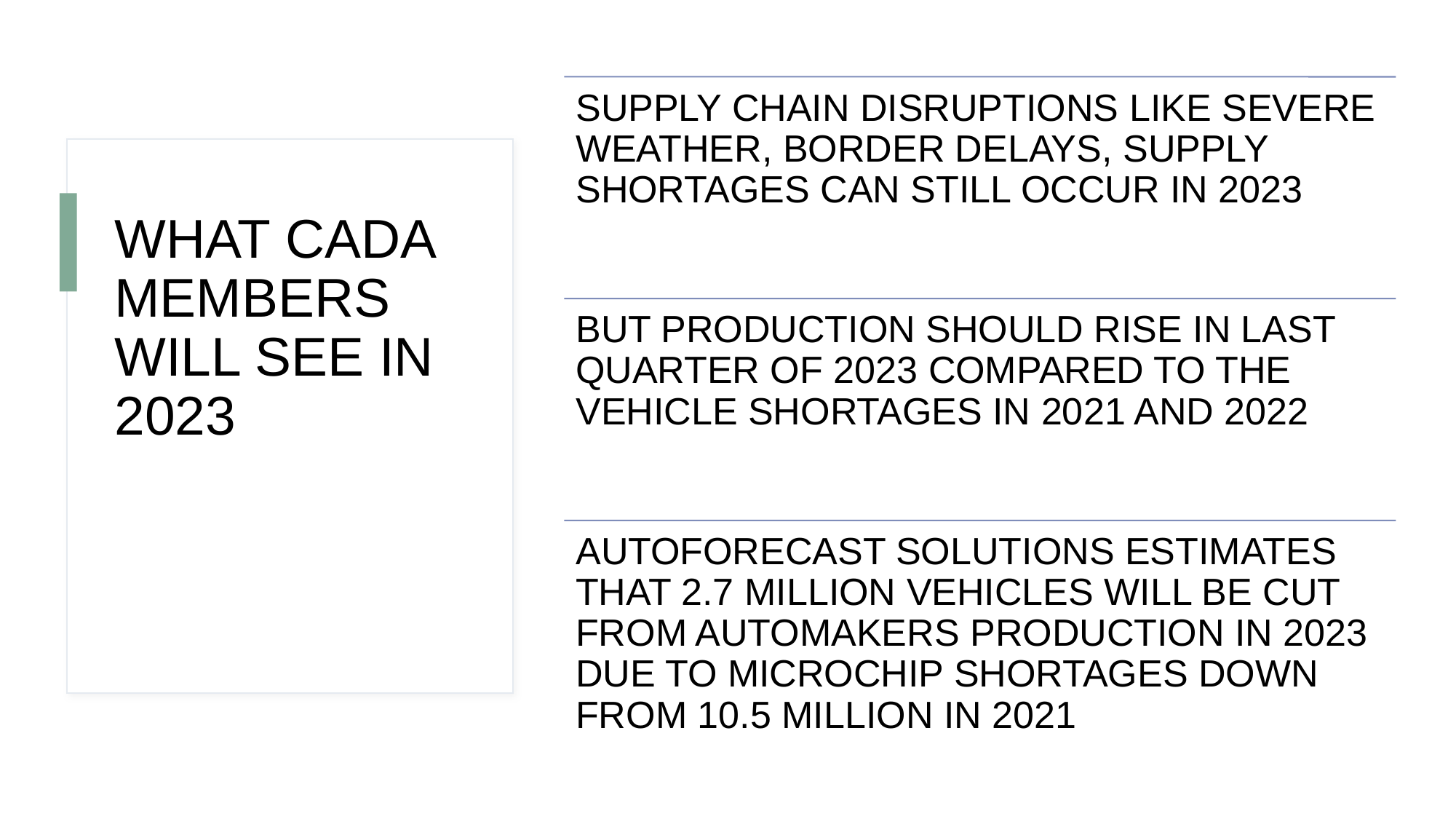

SUPPLY CHAIN DISRUPTIONS LIKE SEVERE WEATHER, BORDER DELAYS, SUPPLY SHORTAGES CAN STILL OCCUR IN 2023
BUT PRODUCTION SHOULD RISE IN LAST QUARTER OF 2023 COMPARED TO THE VEHICLE SHORTAGES IN 2021 AND 2022
AUTOFORECAST SOLUTIONS ESTIMATES THAT 2.7 MILLION VEHICLES WILL BE CUT FROM AUTOMAKERS PRODUCTION IN 2023 DUE TO MICROCHIP SHORTAGES DOWN FROM 10.5 MILLION IN 2021

# WHAT CADA MEMBERS WILL SEE IN 2023